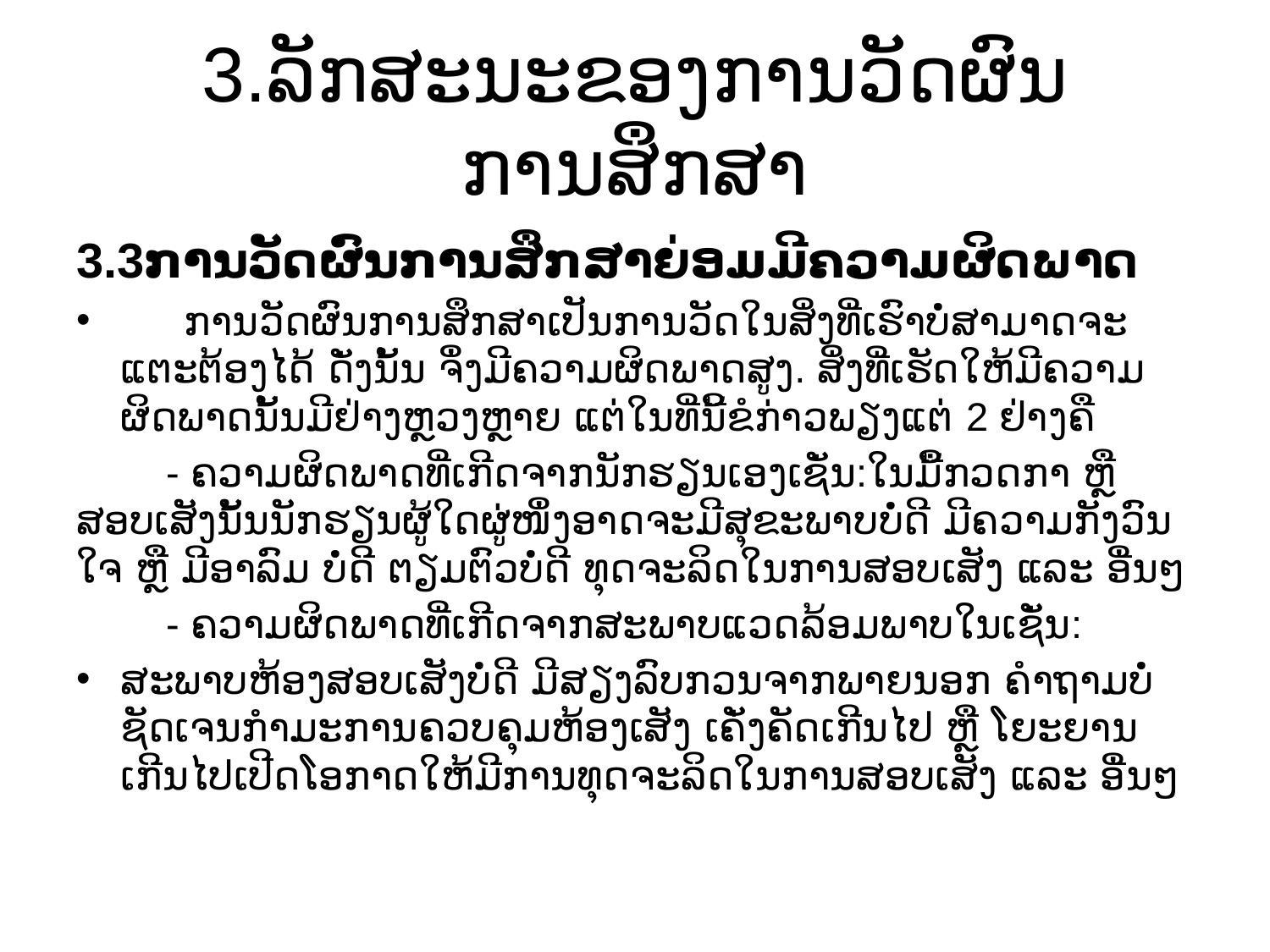

# 3.ລັກສະນະຂອງການວັດຜົນການສຶກສາ
3.3ການ​ວັດ​ຜົນ​ການ​ສຶກສາ​ຍ່ອມ​ມີ​ຄວາມ​ຜິດ​ພາດ
     ການ​ວັດ​ຜົນ​ການ​ສຶກສາ​ເປັນ​ການ​ວັດ​ໃນ​ສິ່ງ​ທີ່​ເຮົາ​ບໍ່​ສາມາດ​ຈະ​ແຕະຕ້ອງ​ໄດ້ ດັ່ງ​ນັ້ນ ​ຈຶ່ງ​ມີ​ຄວາມ​ຜິດພາດ​ສູງ. ສິ່ງ​ທີ່​ເຮັດ​ໃຫ້​ມີ​ຄວາມ​ຜິດພາດ​ນັ້ນ​ມີ​ຢ່າງ​ຫຼວງ​ຫຼາຍ ​ແຕ່​ໃນ​ທີ່​ນີ້​ຂໍ​ກ່າວ​ພຽງ​ແຕ່ 2 ຢ່າງ​ຄື
        - ຄວາມ​ຜິດພາດ​ທີ່​ເກີດ​ຈາກ​ນັກຮຽນ​ເອງ​ເຊັ່ນ:​ໃນ​ມື້​ກວດກາ ຫຼື ສອບ​ເສັງ​ນັ້ນ​ນັກຮຽນ​ຜູ້ໃດ​ຜູ່​ໜຶ່ງ​ອາດ​ຈະ​ມີ​ສຸຂະພາບ​ບໍ່​ດີ ມີ​ຄວາມ​ກັງວົນ​ໃຈ ຫຼື ມີ​ອາລົມ​ ບໍ່​ດີ ຕຽມ​ຕົວ​ບໍ່​ດີ ທຸດຈະລິດ​ໃນ​ການ​ສອບ​ເສັງ ​ແລະ ອື່ນໆ
        - ຄວາມ​ຜິດພາດ​ທີ່​ເກີດ​ຈາກ​ສະພາບ​ແວດ​ລ້ອມ​ພາບ​ໃນ​ເຊັ່ນ:
ສະພາບ​ຫ້ອງ​ສອບ​ເສັງ​ບໍ່​ດີ ມີ​ສຽງ​ລົບ​ກວນ​ຈາກ​ພາຍ​ນອກ ຄຳ​ຖາມ​ບໍ່​ຊັດ​ເຈນ​ກຳມະການ​ຄວບ​ຄຸມ​ຫ້ອງ​ເສັງ​ ເຄັ່ງ​ຄັດ​ເກີນ​ໄປ ຫຼື ​ໂຍະຍານ​ເກີນ​ໄປ​ເປີດ​ໂອກາດ​ໃຫ້​ມີ​ການ​ທຸດຈະລິດ​ໃນ​ການ​ສອບ​ເສັງ ​ແລະ ອື່ນໆ